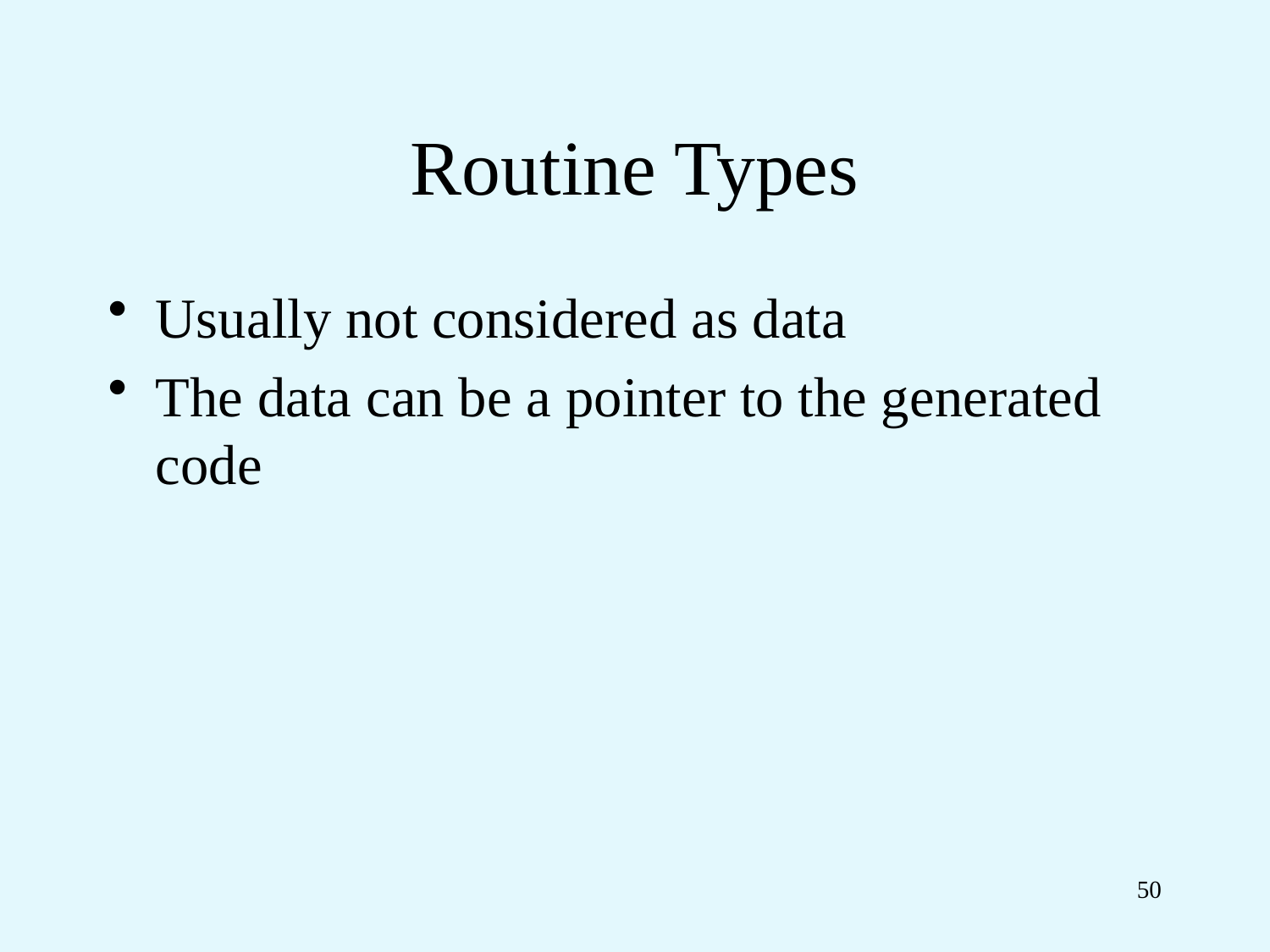

# Routine Types
Usually not considered as data
The data can be a pointer to the generated code
50